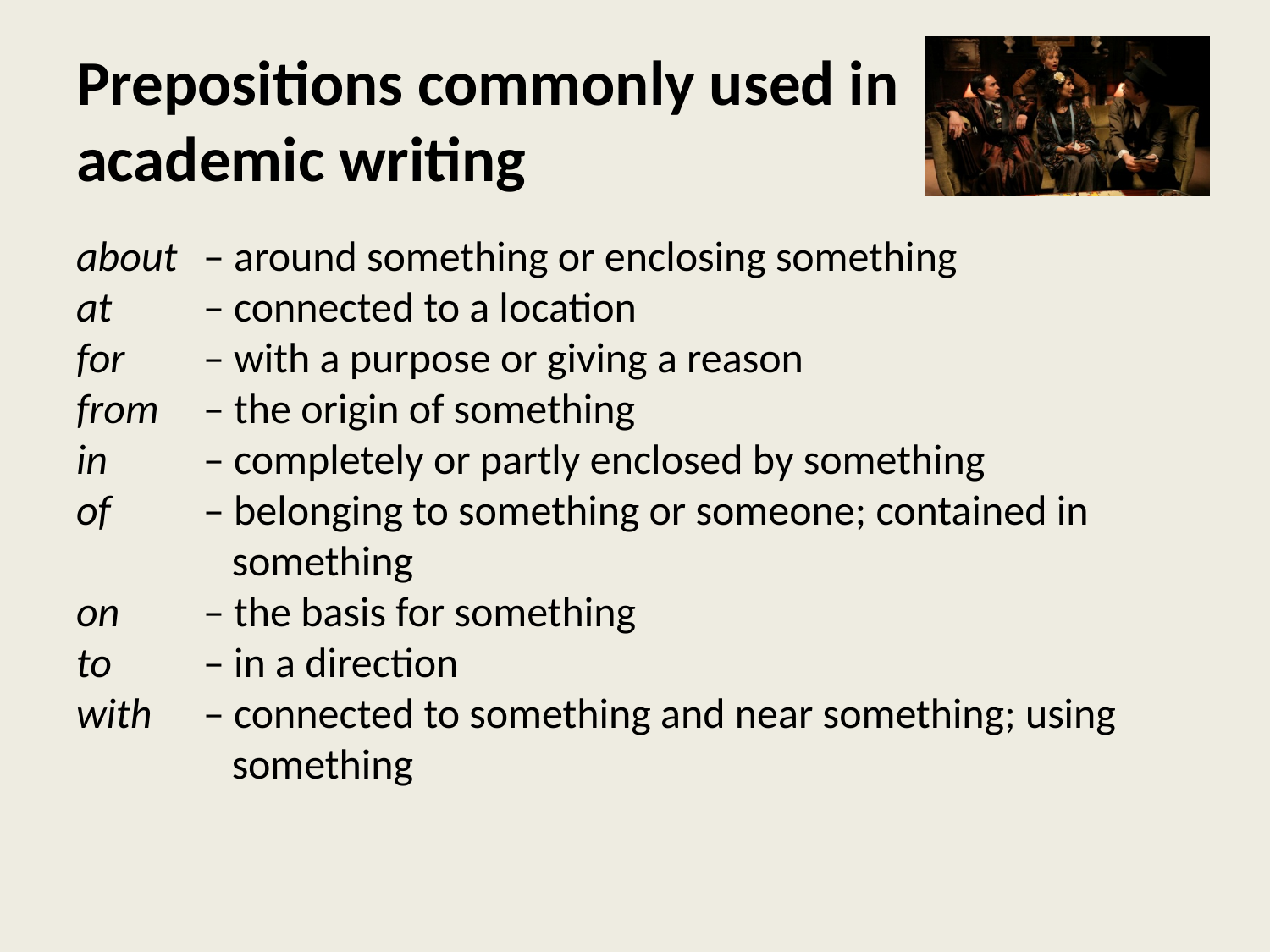

# Prepositions commonly used in academic writing
about 	– around something or enclosing something
at 	– connected to a location
for	– with a purpose or giving a reason
from	– the origin of something
in 	– completely or partly enclosed by something
of 	– belonging to something or someone; contained in 	   something
on 	– the basis for something
to 	– in a direction
with 	– connected to something and near something; using 	   something